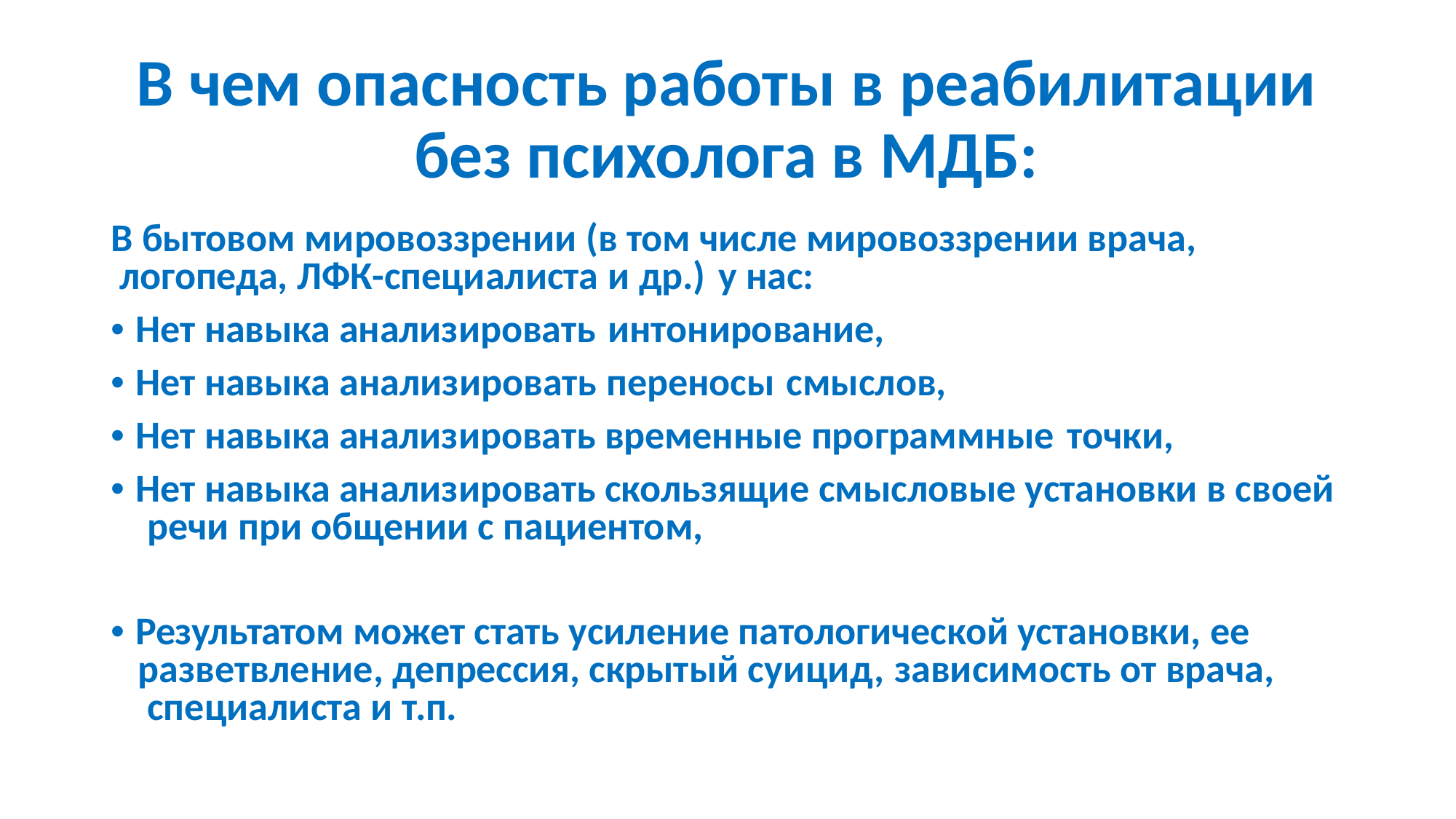

# В чем опасность работы в реабилитации  без психолога в МДБ:
В бытовом мировоззрении (в том числе мировоззрении врача,  логопеда, ЛФК-специалиста и др.)	у нас:
• Нет навыка анализировать интонирование,
• Нет навыка анализировать переносы смыслов,
• Нет навыка анализировать временные программные точки,
• Нет навыка анализировать скользящие смысловые установки в своей  речи при общении с пациентом,

• Результатом может стать усиление патологической установки, ее  разветвление, депрессия, скрытый суицид, зависимость от врача,  специалиста и т.п.